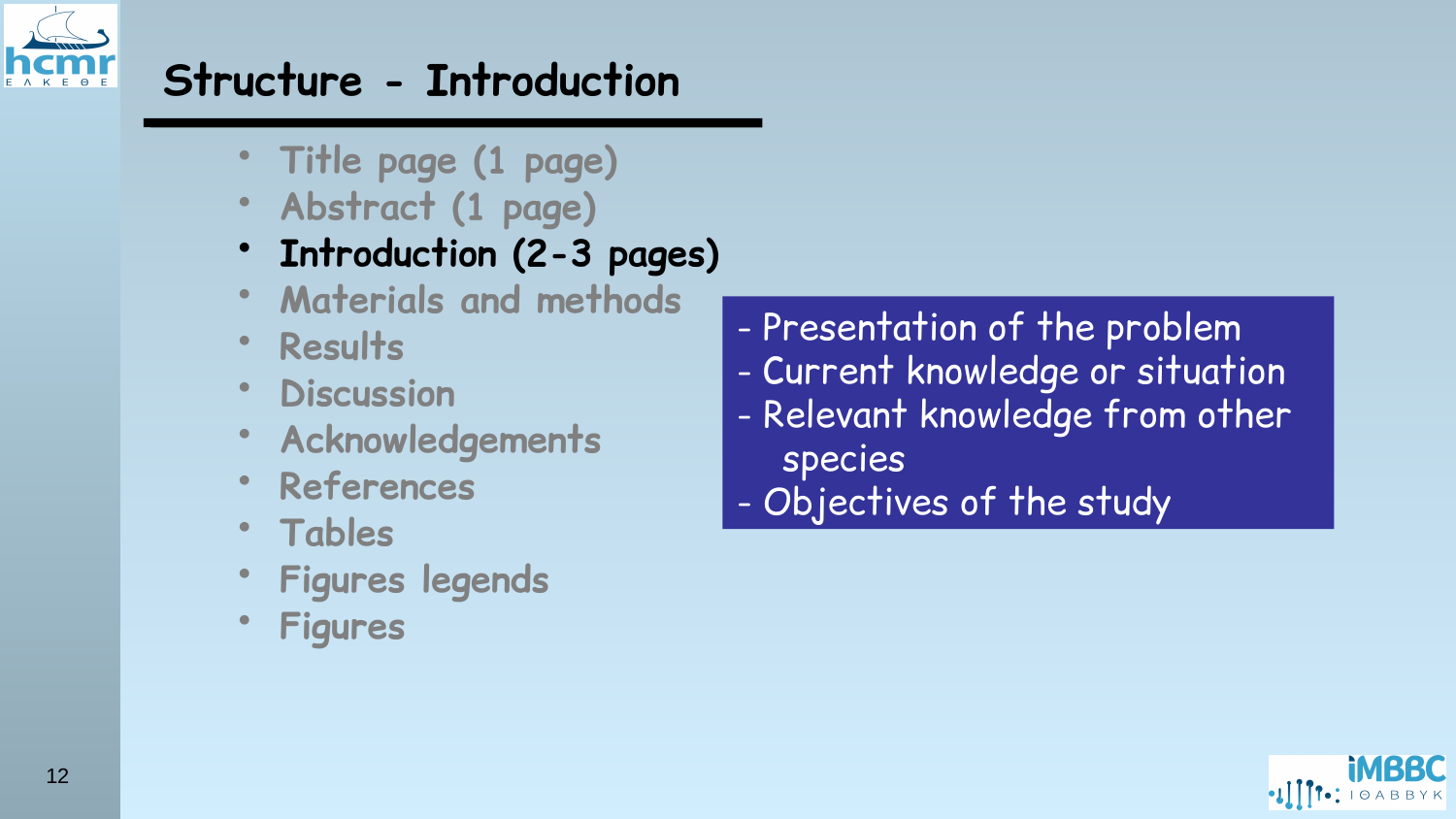

Structure - Introduction
Title page (1 page)
Abstract (1 page)
Introduction (2-3 pages)
Materials and methods
Results
Discussion
Acknowledgements
References
Tables
Figures legends
Figures
- Presentation of the problem
- Current knowledge or situation
- Relevant knowledge from other species
- Objectives of the study
12